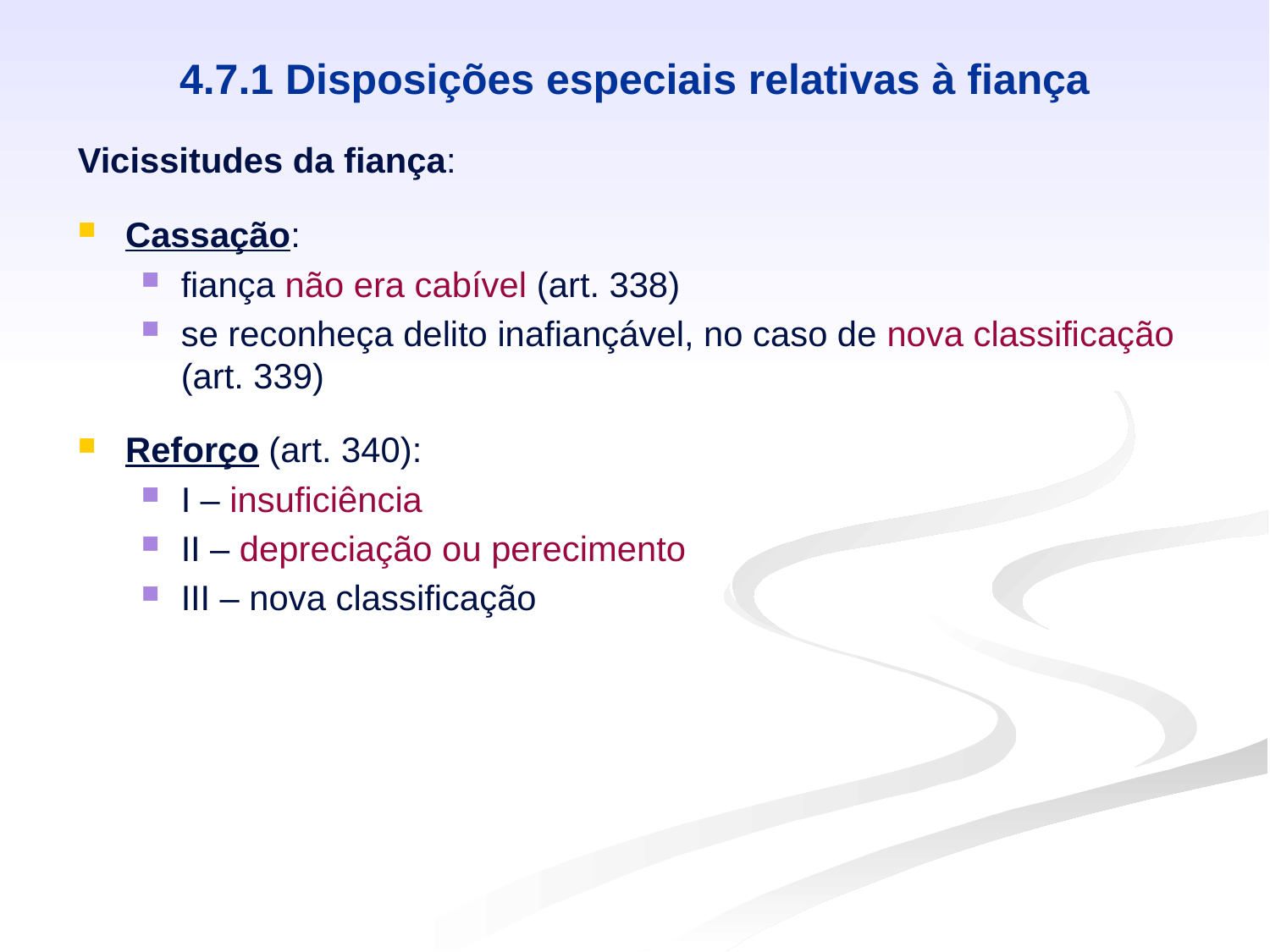

# 4.7.1 Disposições especiais relativas à fiança
Vicissitudes da fiança:
Cassação:
fiança não era cabível (art. 338)
se reconheça delito inafiançável, no caso de nova classificação (art. 339)
Reforço (art. 340):
I – insuficiência
II – depreciação ou perecimento
III – nova classificação